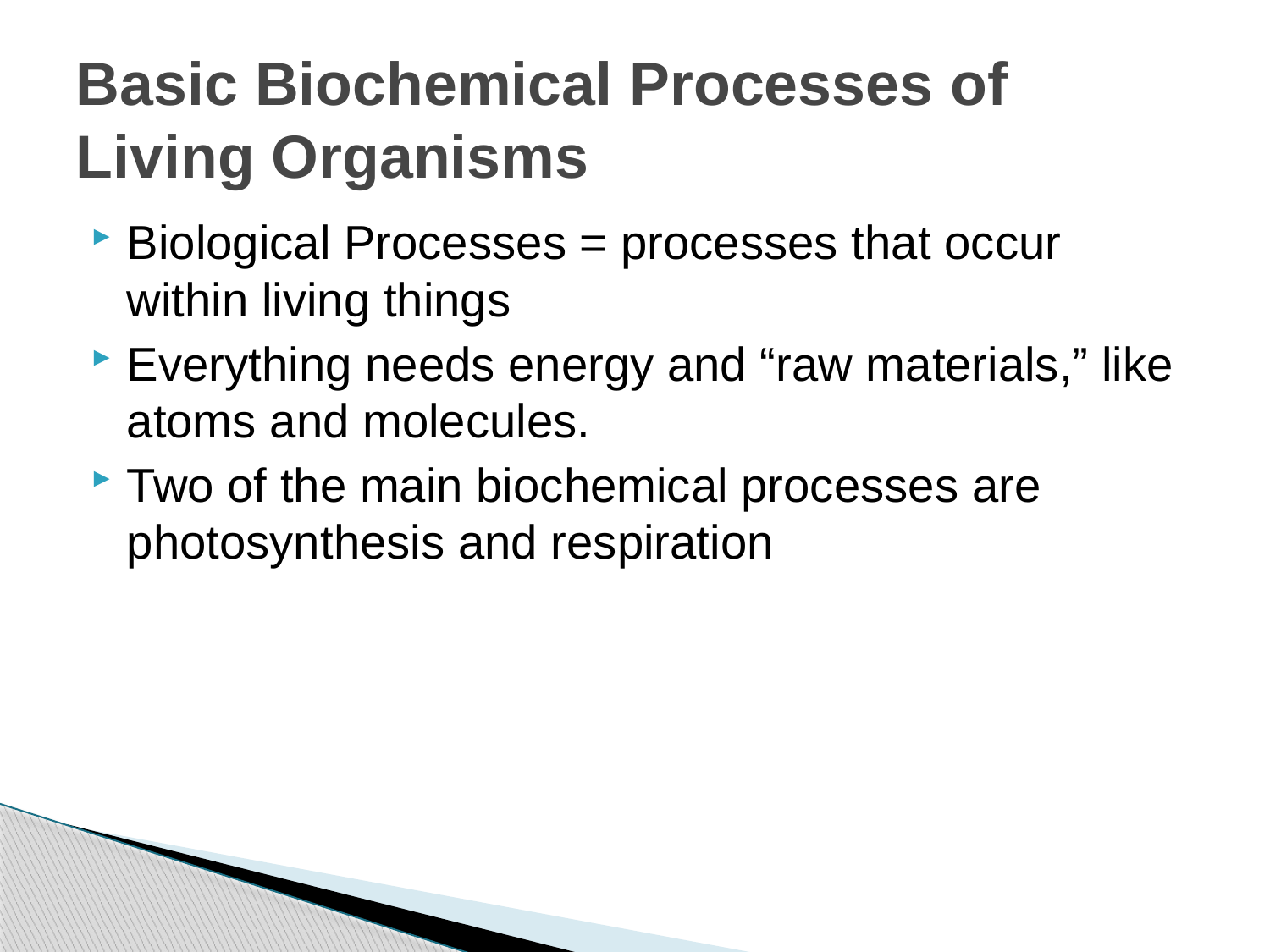

# Basic Biochemical Processes of Living Organisms
Biological Processes = processes that occur within living things
Everything needs energy and “raw materials,” like atoms and molecules.
Two of the main biochemical processes are photosynthesis and respiration